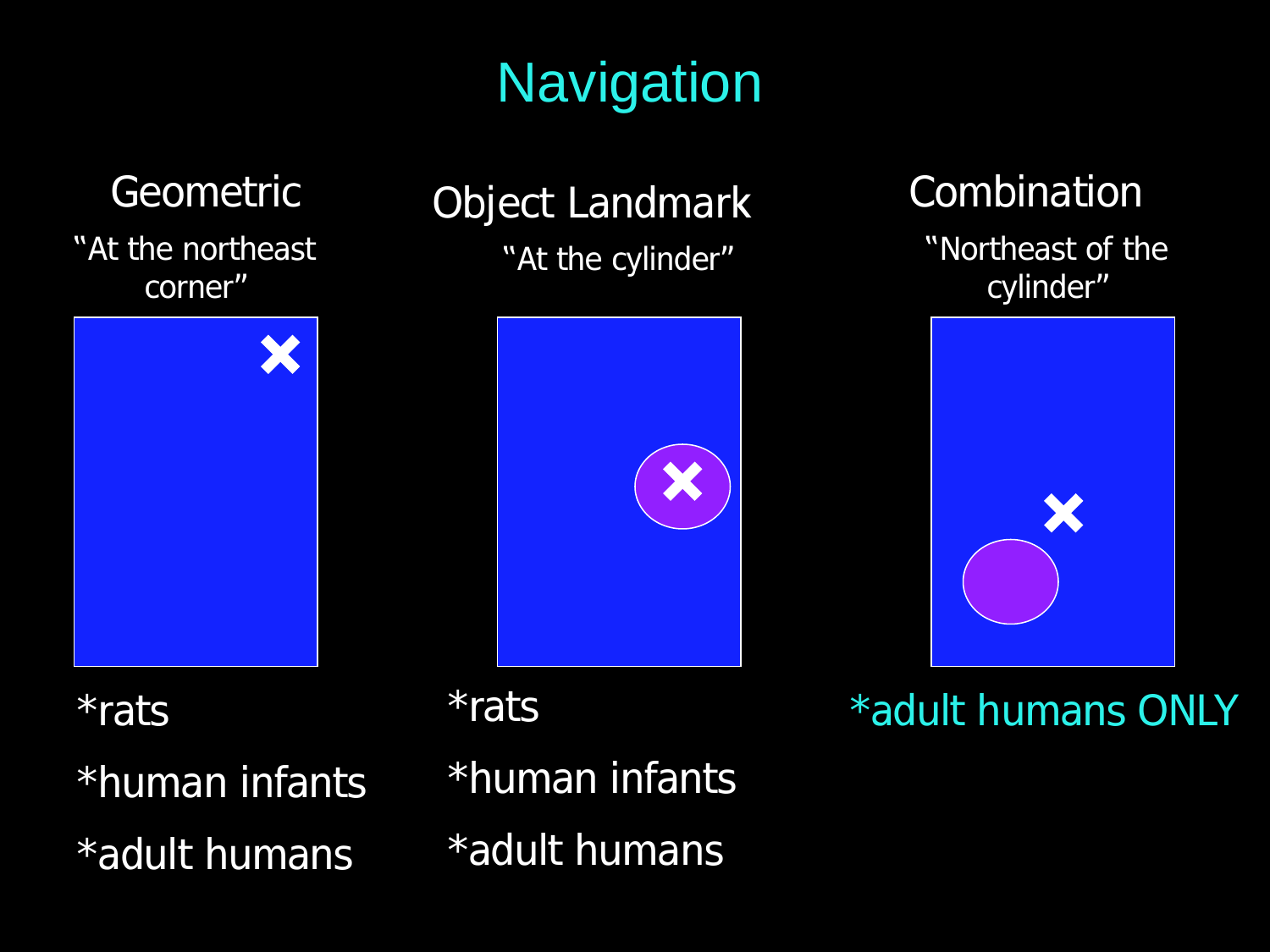

# Navigation
Geometric
Combination
Object Landmark
“At the northeast corner”
“Northeast of the cylinder”
“At the cylinder”

*rats
*human infants
*adult humans
*rats
*human infants
*adult humans
*adult humans ONLY